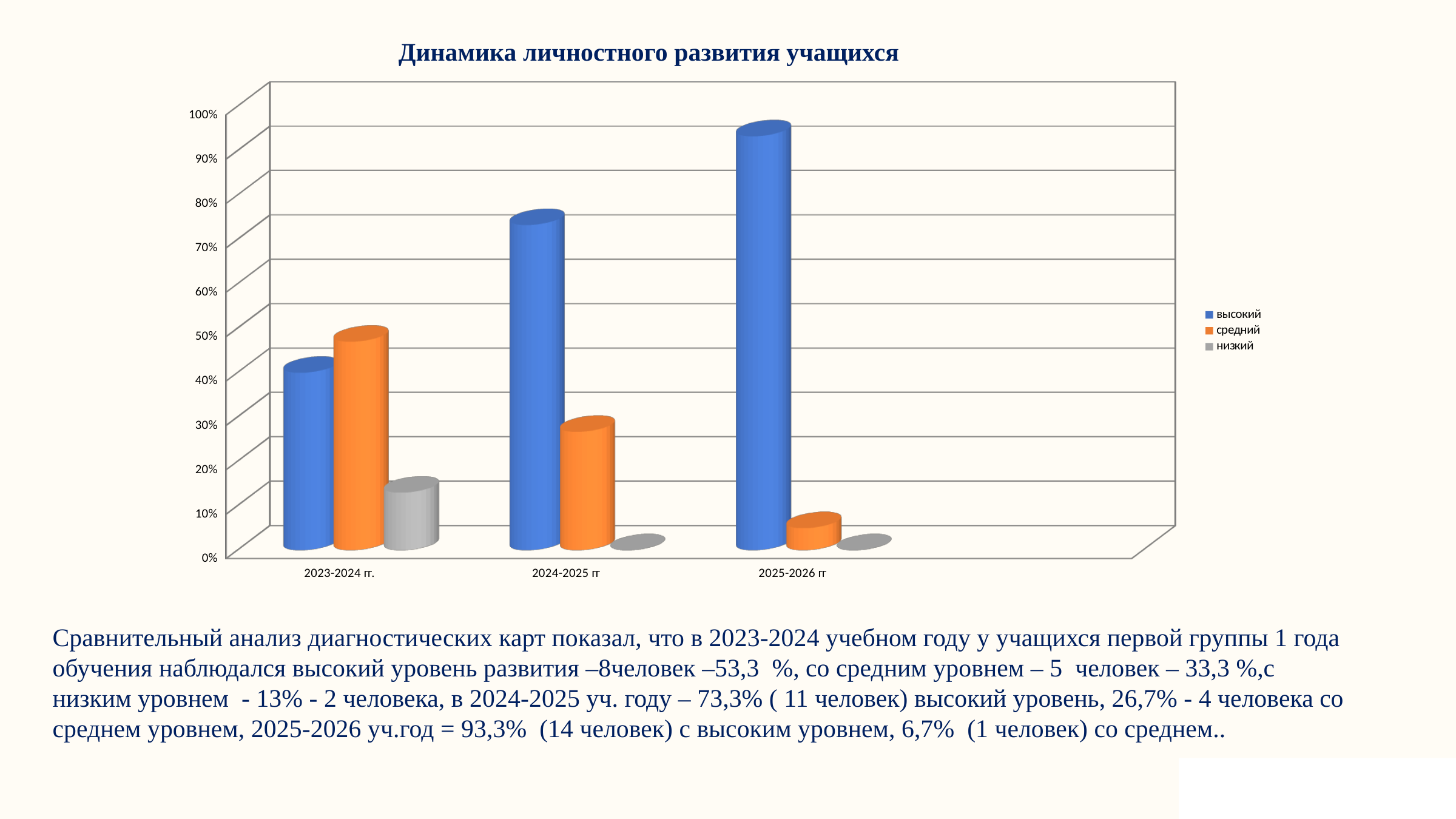

Динамика личностного развития учащихся

[unsupported chart]

Сравнительный анализ диагностических карт показал, что в 2023-2024 учебном году у учащихся первой группы 1 года обучения наблюдался высокий уровень развития –8человек –53,3  %, со средним уровнем – 5  человек – 33,3 %,с низким уровнем  - 13% - 2 человека, в 2024-2025 уч. году – 73,3% ( 11 человек) высокий уровень, 26,7% - 4 человека со среднем уровнем, 2025-2026 уч.год = 93,3%  (14 человек) с высоким уровнем, 6,7%  (1 человек) со среднем..